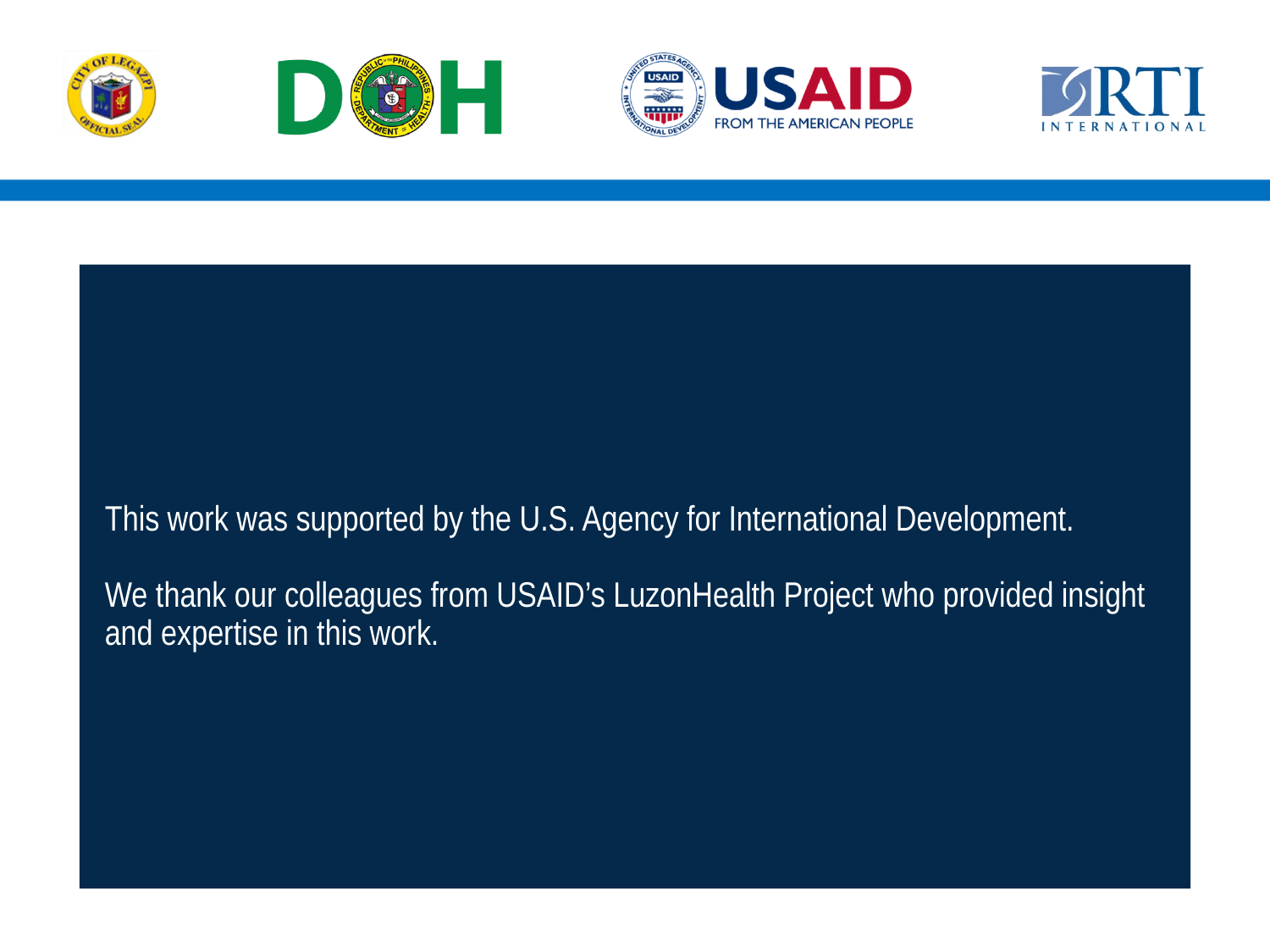

# This work was supported by the U.S. Agency for International Development. We thank our colleagues from USAID’s LuzonHealth Project who provided insight and expertise in this work.